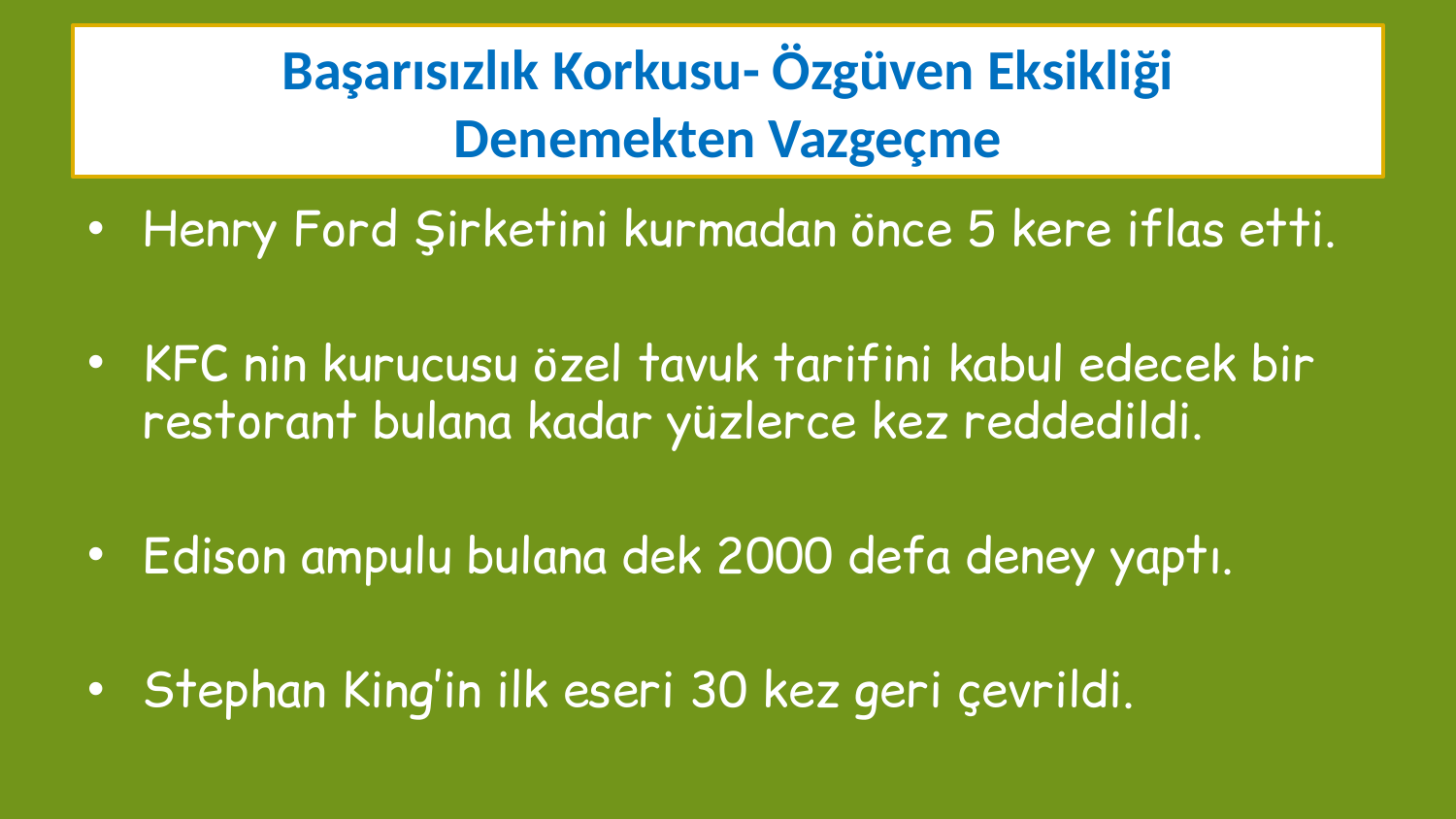

# Başarısızlık Korkusu- Özgüven Eksikliği Denemekten Vazgeçme
Henry Ford Şirketini kurmadan önce 5 kere iflas etti.

KFC nin kurucusu özel tavuk tarifini kabul edecek bir restorant bulana kadar yüzlerce kez reddedildi.

Edison ampulu bulana dek 2000 defa deney yaptı.

Stephan King’in ilk eseri 30 kez geri çevrildi.